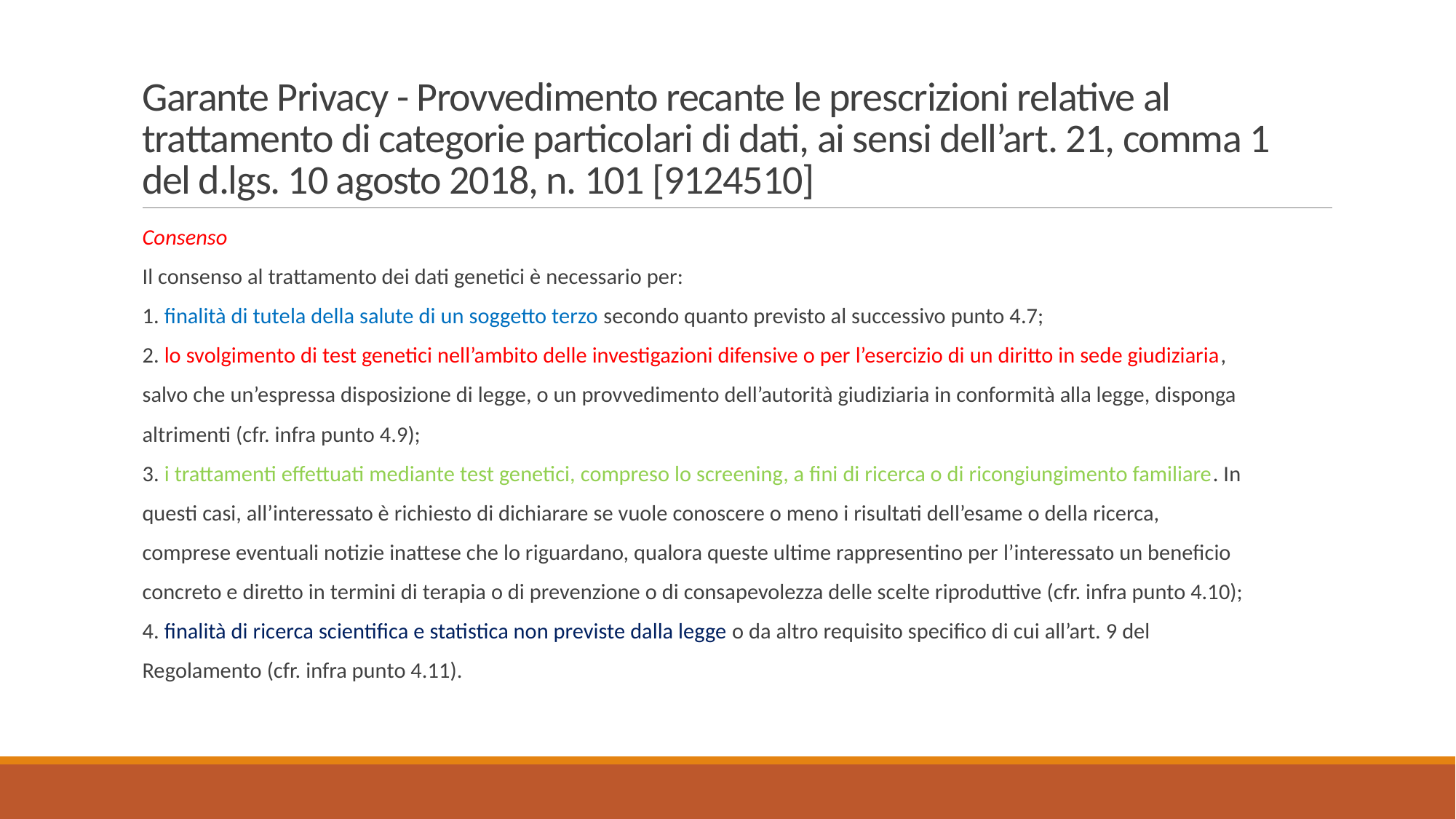

# Garante Privacy - Provvedimento recante le prescrizioni relative al trattamento di categorie particolari di dati, ai sensi dell’art. 21, comma 1 del d.lgs. 10 agosto 2018, n. 101 [9124510]
Consenso
Il consenso al trattamento dei dati genetici è necessario per:
1. finalità di tutela della salute di un soggetto terzo secondo quanto previsto al successivo punto 4.7;
2. lo svolgimento di test genetici nell’ambito delle investigazioni difensive o per l’esercizio di un diritto in sede giudiziaria,
salvo che un’espressa disposizione di legge, o un provvedimento dell’autorità giudiziaria in conformità alla legge, disponga
altrimenti (cfr. infra punto 4.9);
3. i trattamenti effettuati mediante test genetici, compreso lo screening, a fini di ricerca o di ricongiungimento familiare. In
questi casi, all’interessato è richiesto di dichiarare se vuole conoscere o meno i risultati dell’esame o della ricerca,
comprese eventuali notizie inattese che lo riguardano, qualora queste ultime rappresentino per l’interessato un beneficio
concreto e diretto in termini di terapia o di prevenzione o di consapevolezza delle scelte riproduttive (cfr. infra punto 4.10);
4. finalità di ricerca scientifica e statistica non previste dalla legge o da altro requisito specifico di cui all’art. 9 del
Regolamento (cfr. infra punto 4.11).